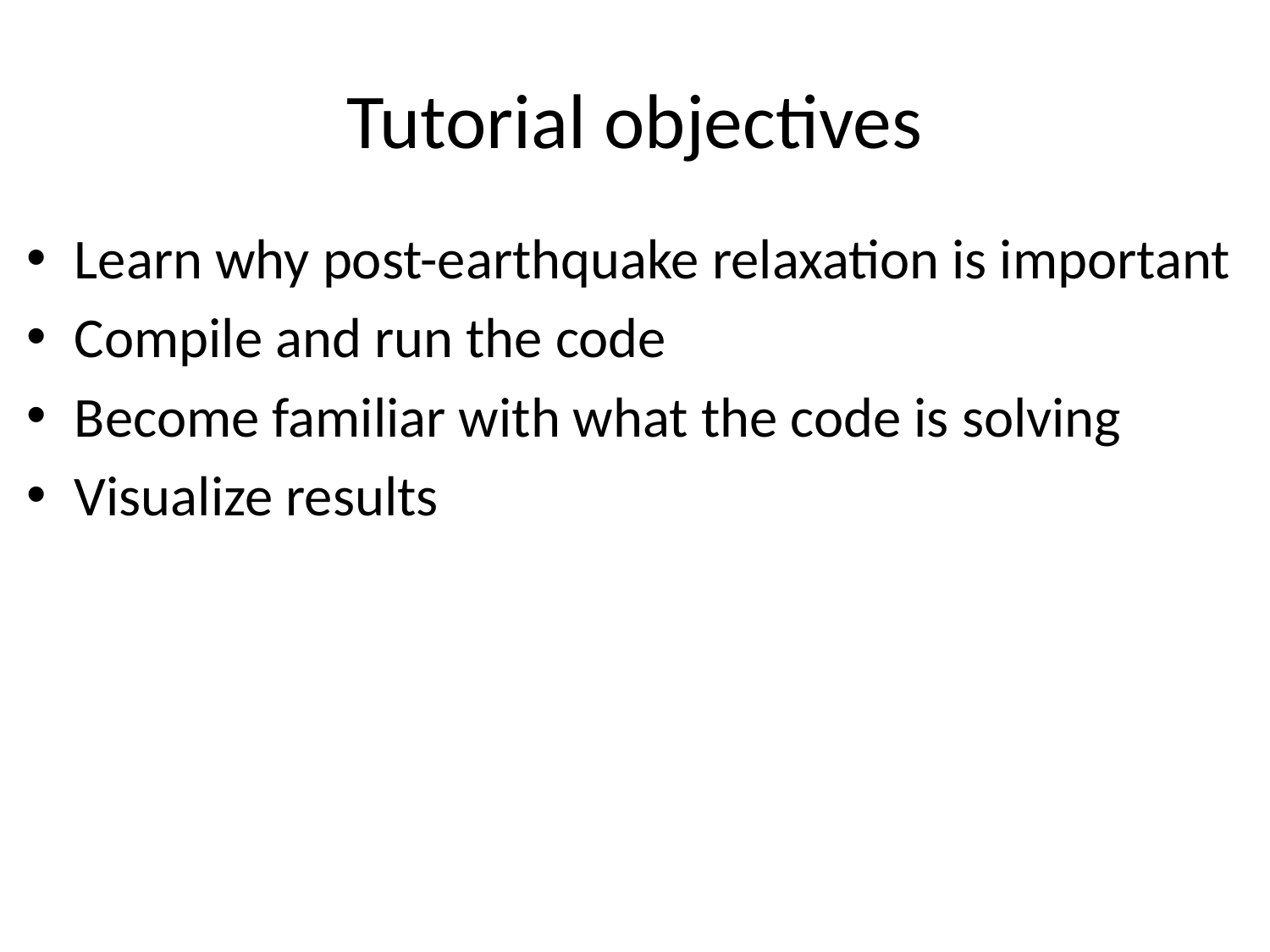

# Tutorial objectives
Learn why post-earthquake relaxation is important
Compile and run the code
Become familiar with what the code is solving
Visualize results